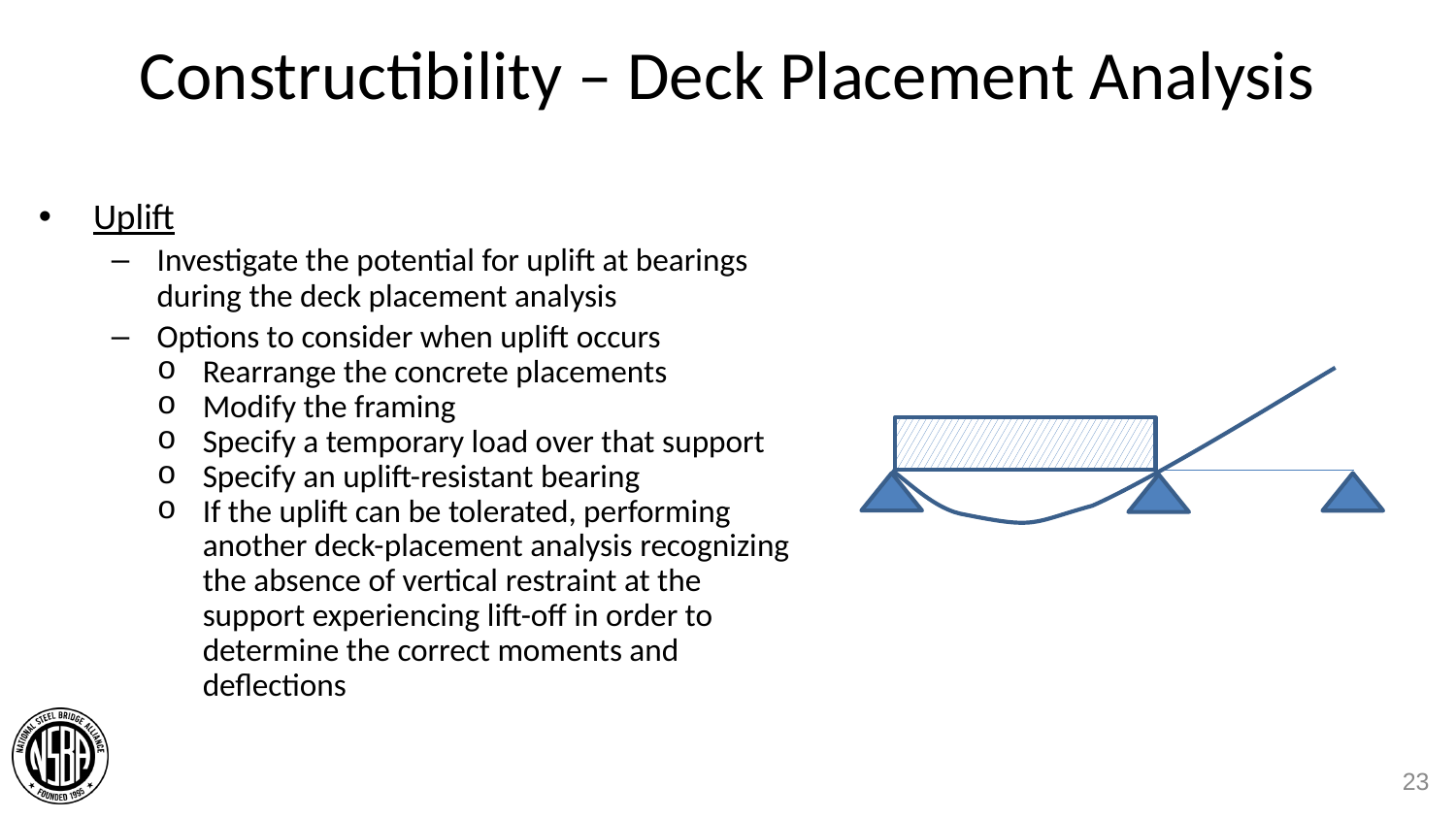

# Constructibility – Deck Placement Analysis
Uplift
Investigate the potential for uplift at bearings during the deck placement analysis
Options to consider when uplift occurs
Rearrange the concrete placements
Modify the framing
Specify a temporary load over that support
Specify an uplift-resistant bearing
If the uplift can be tolerated, performing another deck-placement analysis recognizing the absence of vertical restraint at the support experiencing lift-off in order to determine the correct moments and deflections

23